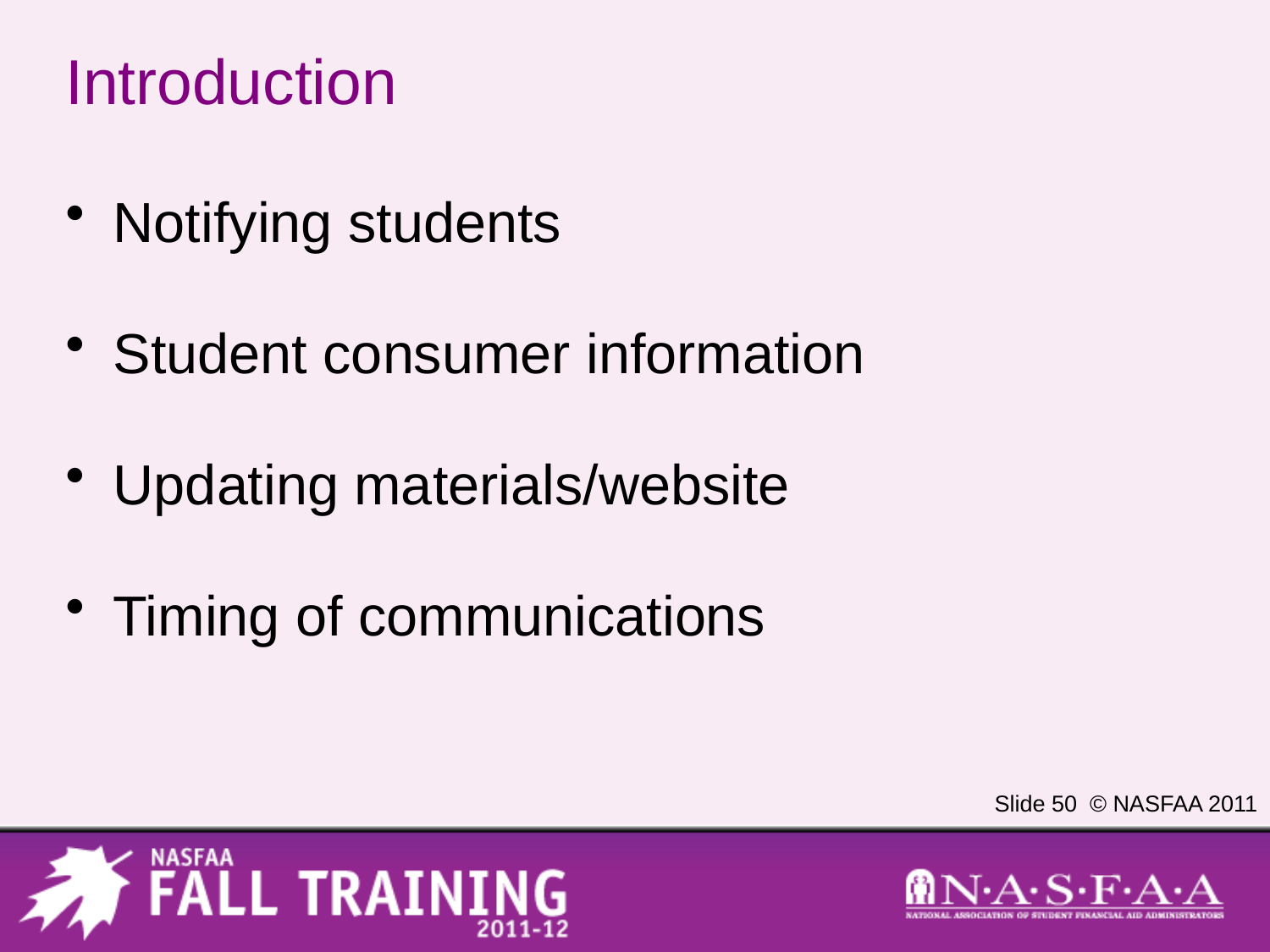

# Introduction
Notifying students
Student consumer information
Updating materials/website
Timing of communications